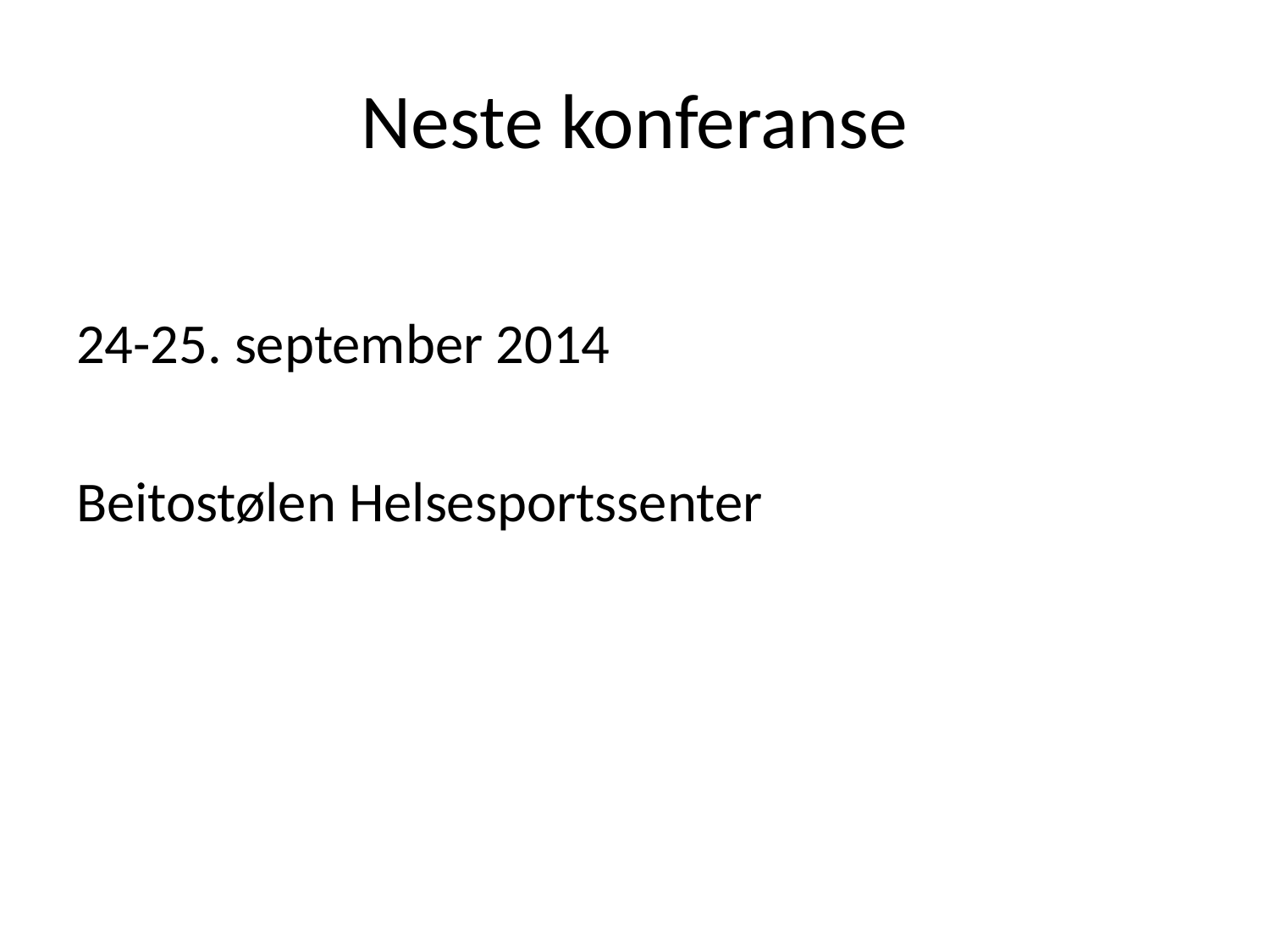

# Neste konferanse

24-25. september 2014

Beitostølen Helsesportssenter